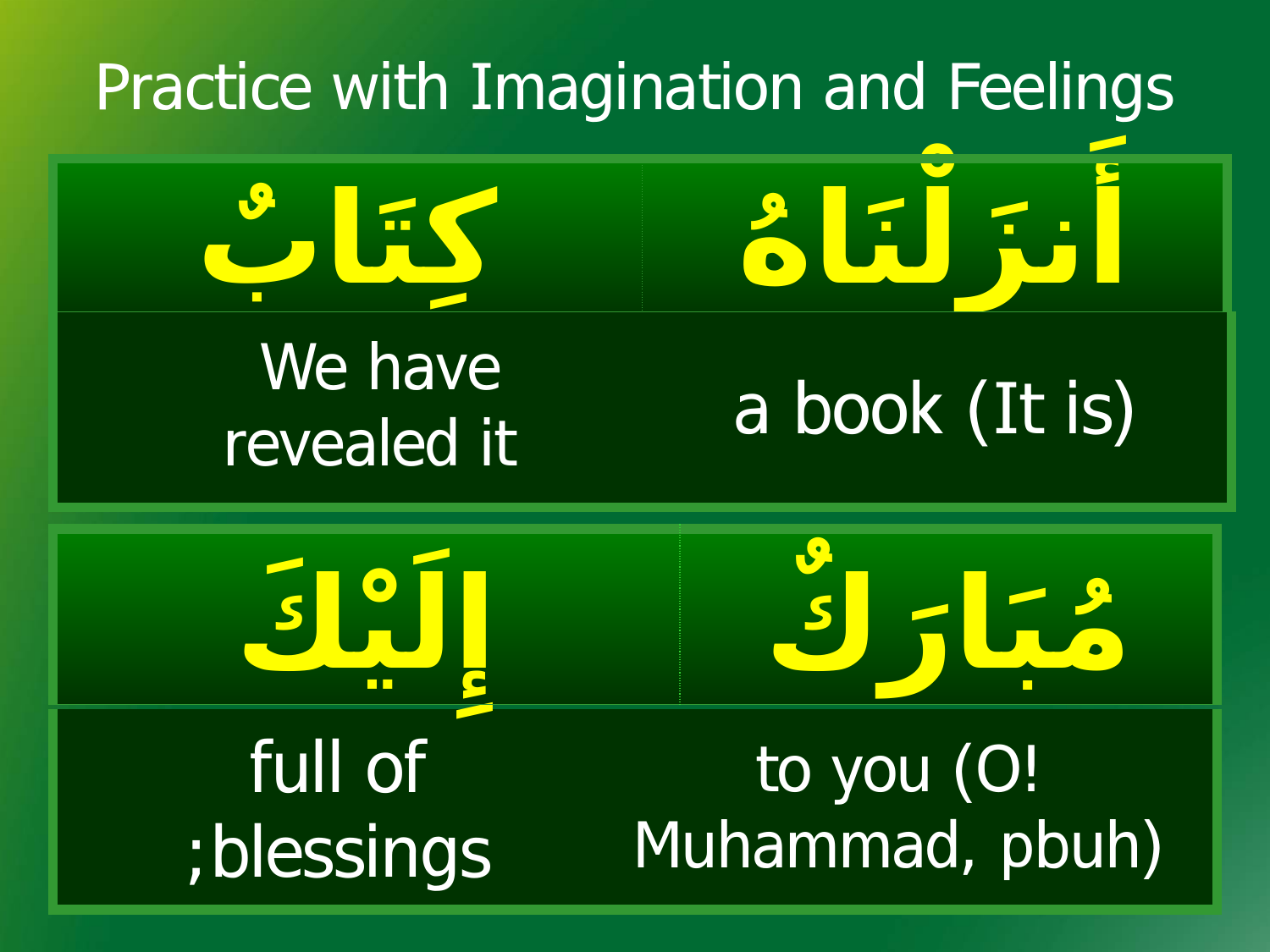

# Practice with Imagination and Feelings
| كِتَابٌ | أَنزَلْنَاهُ |
| --- | --- |
|  |  |
| --- | --- |
We have
revealed it
(It is) a book
| إِلَيْكَ | مُبَارَكٌ |
| --- | --- |
|  |  |
| --- | --- |
full of
blessings;
to you (O! Muhammad, pbuh)
12